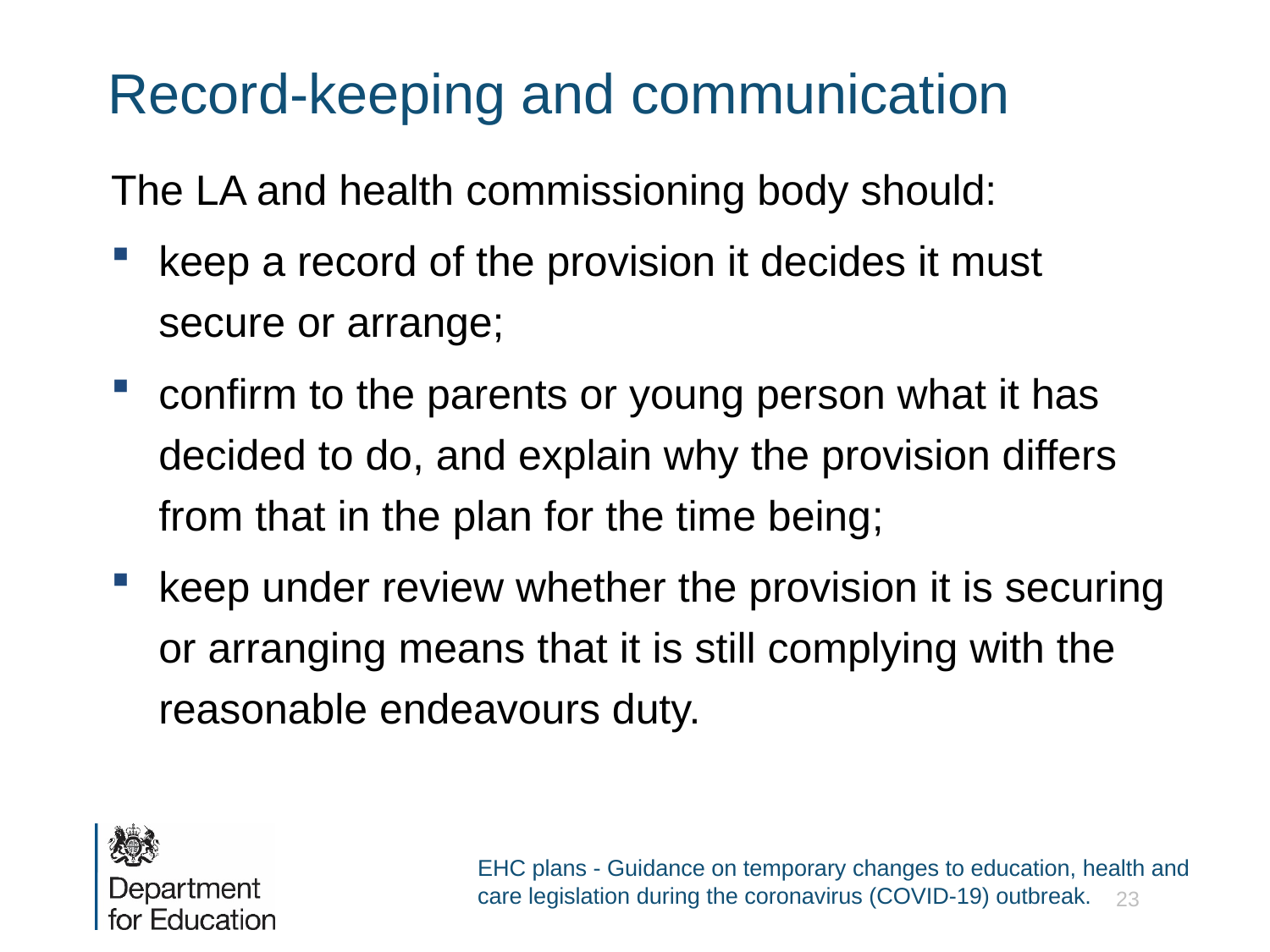

# Record-keeping and communication
The LA and health commissioning body should:
keep a record of the provision it decides it must secure or arrange;
confirm to the parents or young person what it has decided to do, and explain why the provision differs from that in the plan for the time being;
keep under review whether the provision it is securing or arranging means that it is still complying with the reasonable endeavours duty.
EHC plans - Guidance on temporary changes to education, health and care legislation during the coronavirus (COVID-19) outbreak.
23